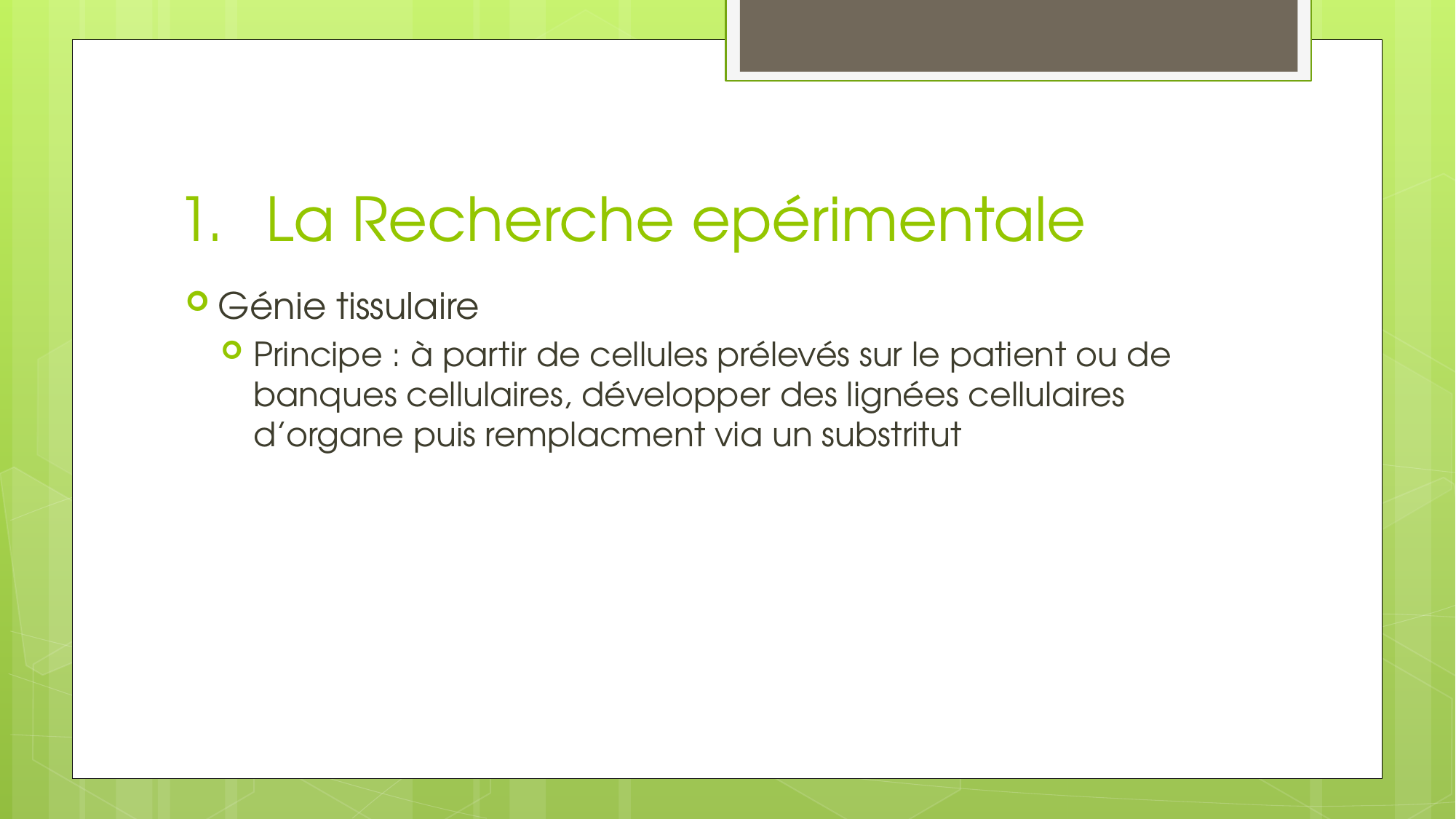

# La Recherche epérimentale
Génie tissulaire
Principe : à partir de cellules prélevés sur le patient ou de banques cellulaires, développer des lignées cellulaires d’organe puis remplacment via un substritut